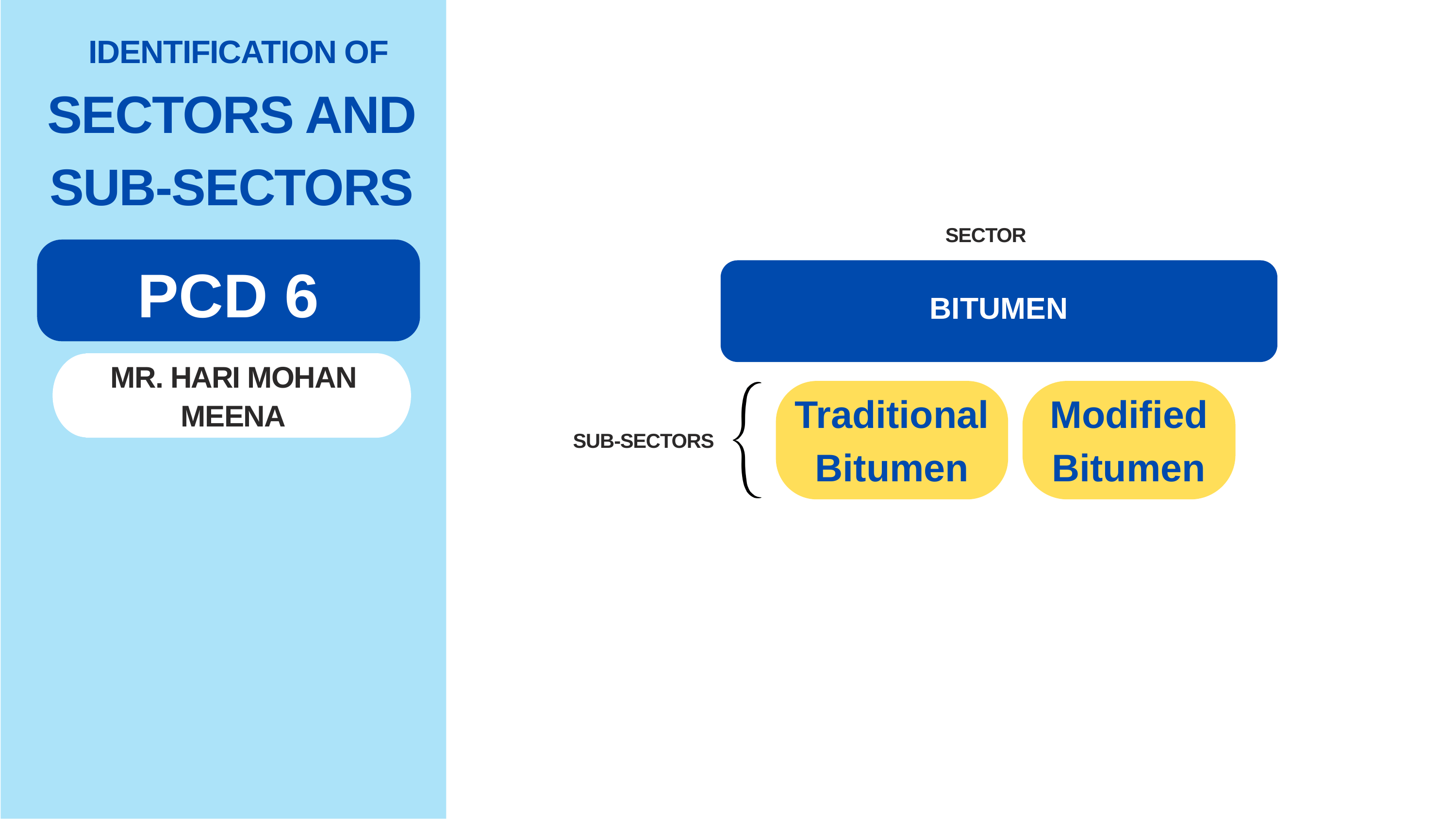

IDENTIFICATION OF
SECTORS AND
SUB-SECTORS

SECTOR

BITUMEN

Traditional Bitumen

Modified Bitumen

SUB-SECTORS

PCD 6

MR. HARI MOHAN MEENA